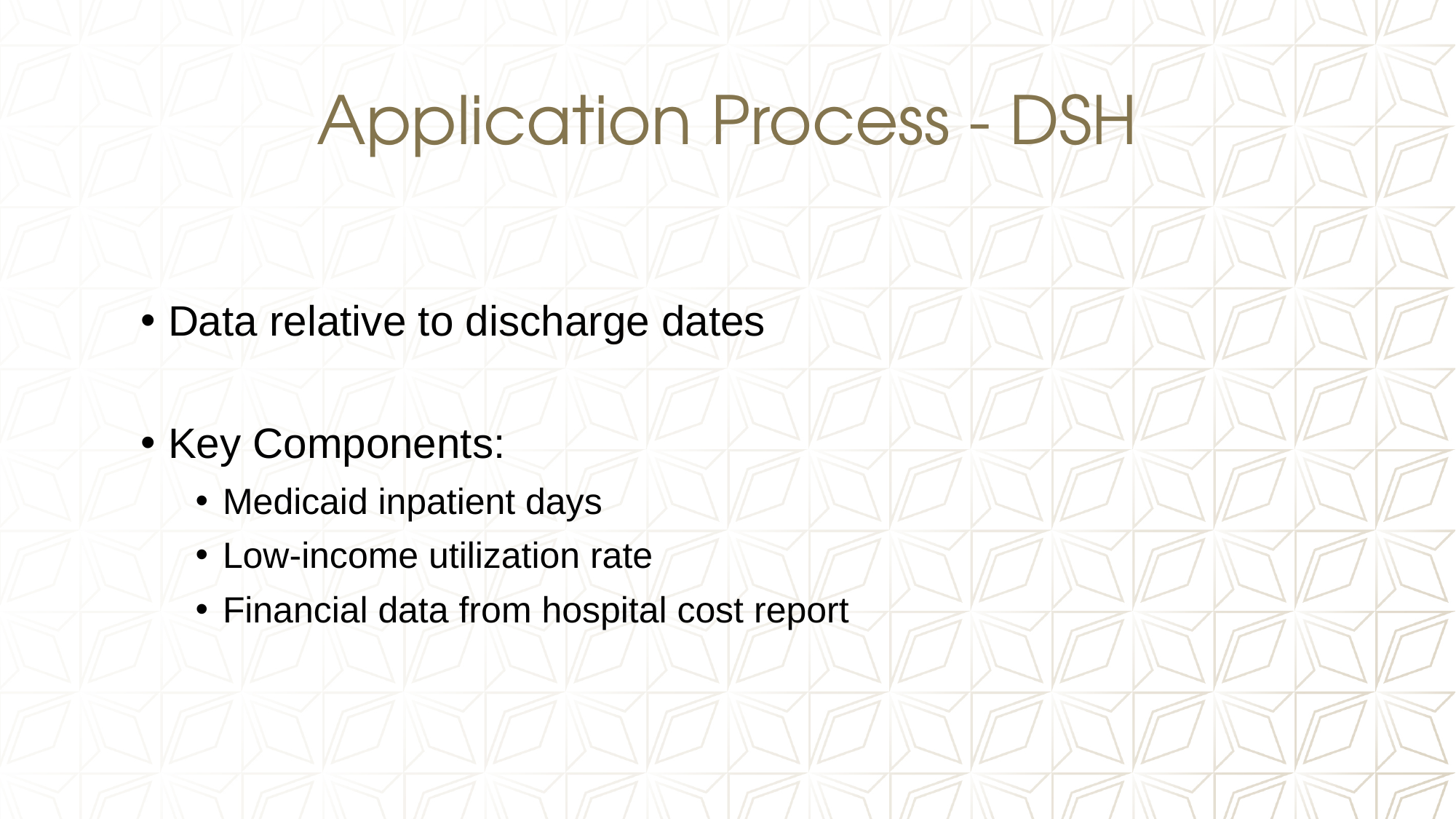

# Application Process - DSH

Data relative to discharge dates

Key Components:
Medicaid inpatient days
Low-income utilization rate
Financial data from hospital cost report